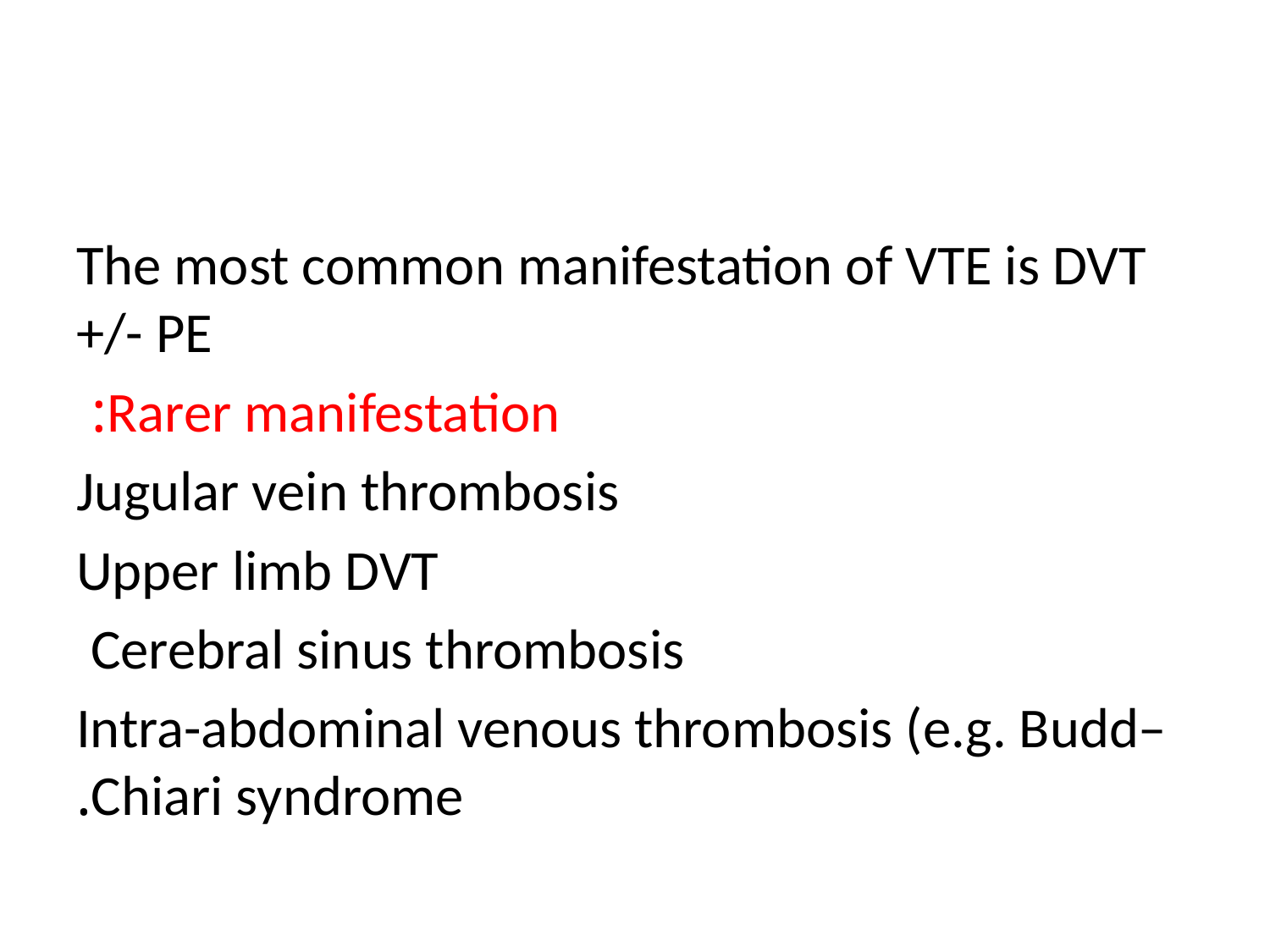

The most common manifestation of VTE is DVT +/- PE
Rarer manifestation:
Jugular vein thrombosis
Upper limb DVT
Cerebral sinus thrombosis
Intra-abdominal venous thrombosis (e.g. Budd–Chiari syndrome.